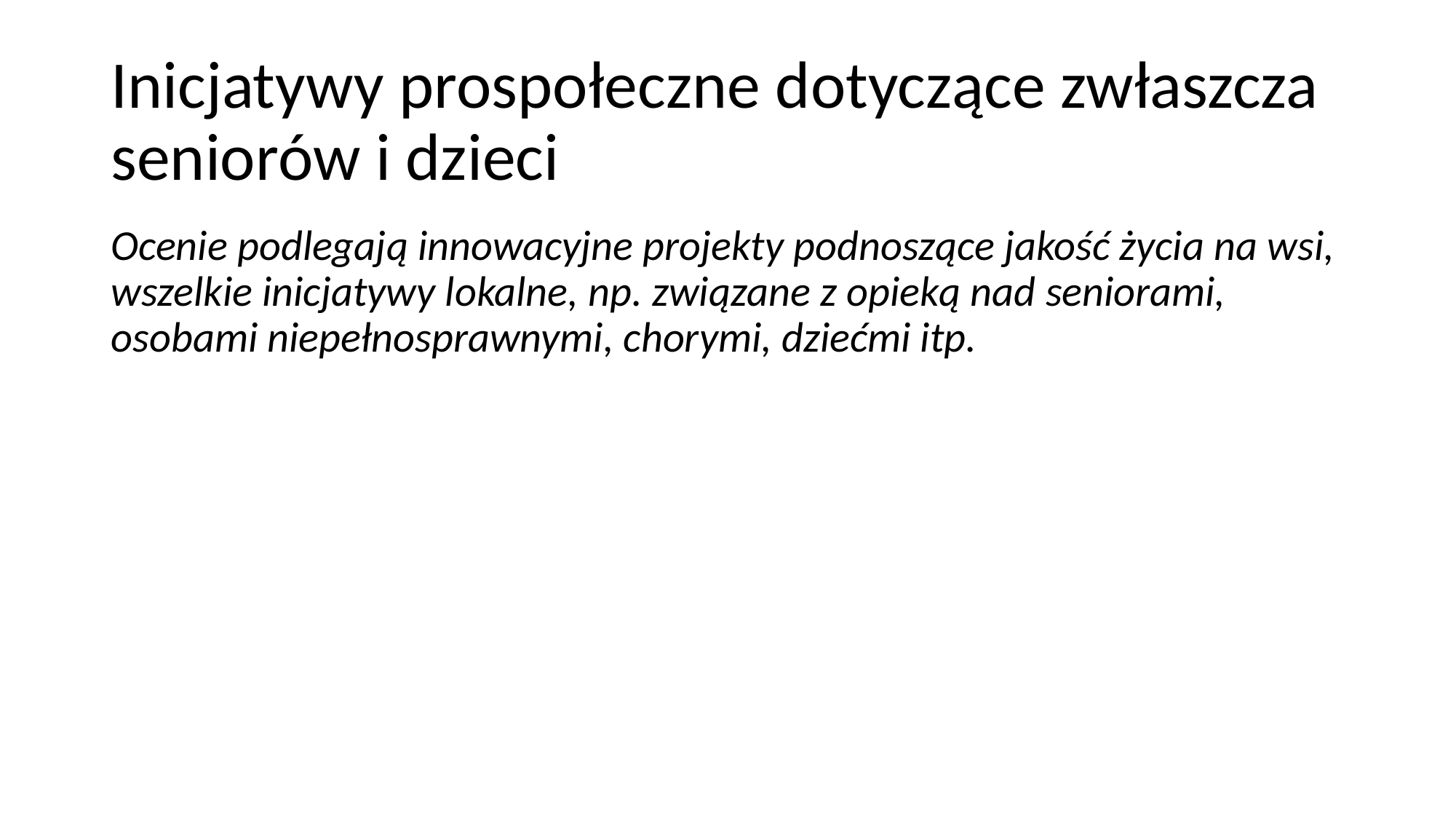

# Inicjatywy prospołeczne dotyczące zwłaszcza seniorów i dzieci
Ocenie podlegają innowacyjne projekty podnoszące jakość życia na wsi, wszelkie inicjatywy lokalne, np. związane z opieką nad seniorami, osobami niepełnosprawnymi, chorymi, dziećmi itp.